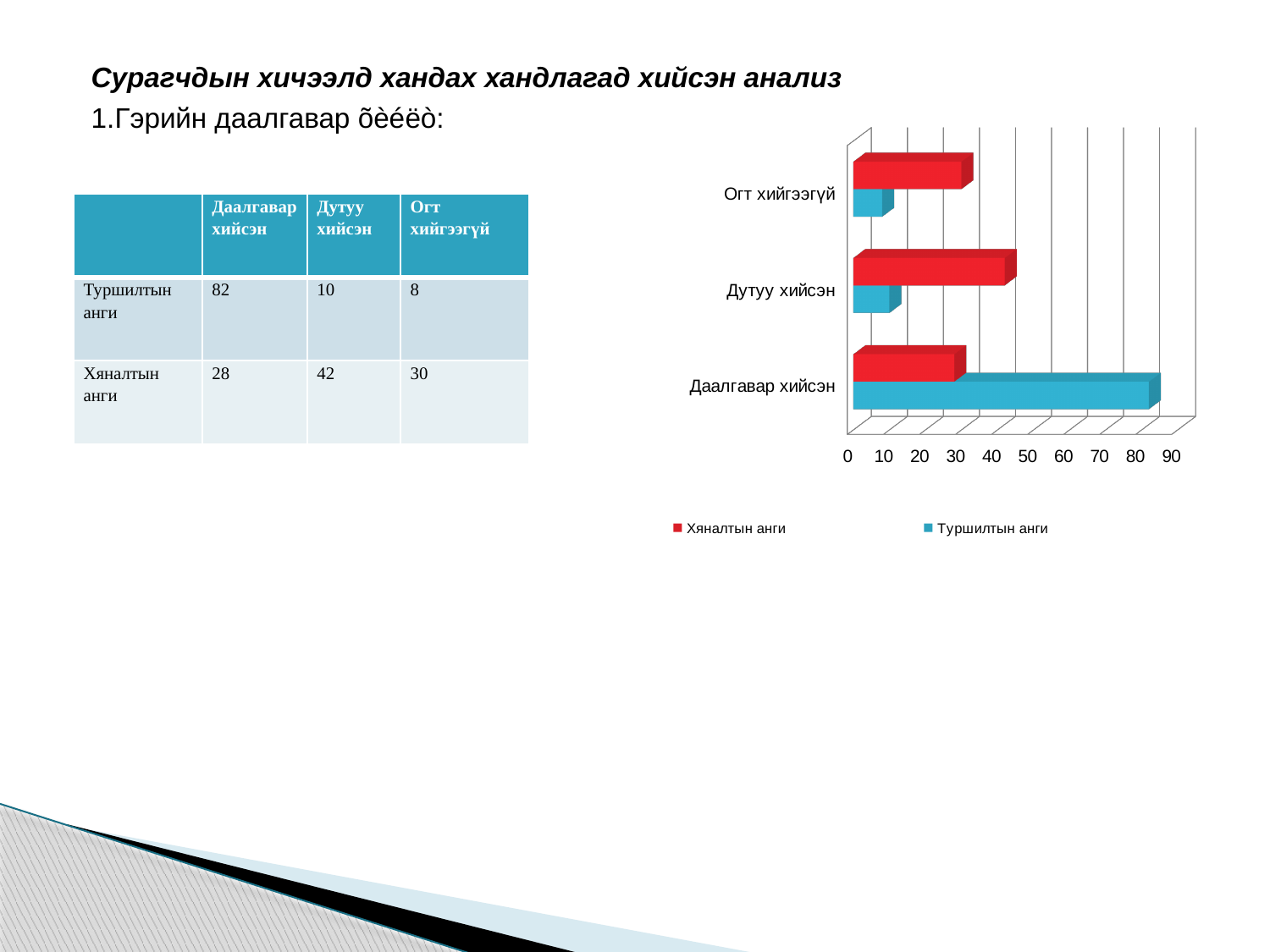

Сурагчдын хичээлд хандах хандлагад хийсэн анализ
1.Гэрийн даалгавар õèéëò:

[unsupported chart]

|  | Даалгавар хийсэн | Дутуу хийсэн | Огт хийгээгүй |
| --- | --- | --- | --- |
| Туршилтын анги | 82 | 10 | 8 |
| Хяналтын анги | 28 | 42 | 30 |